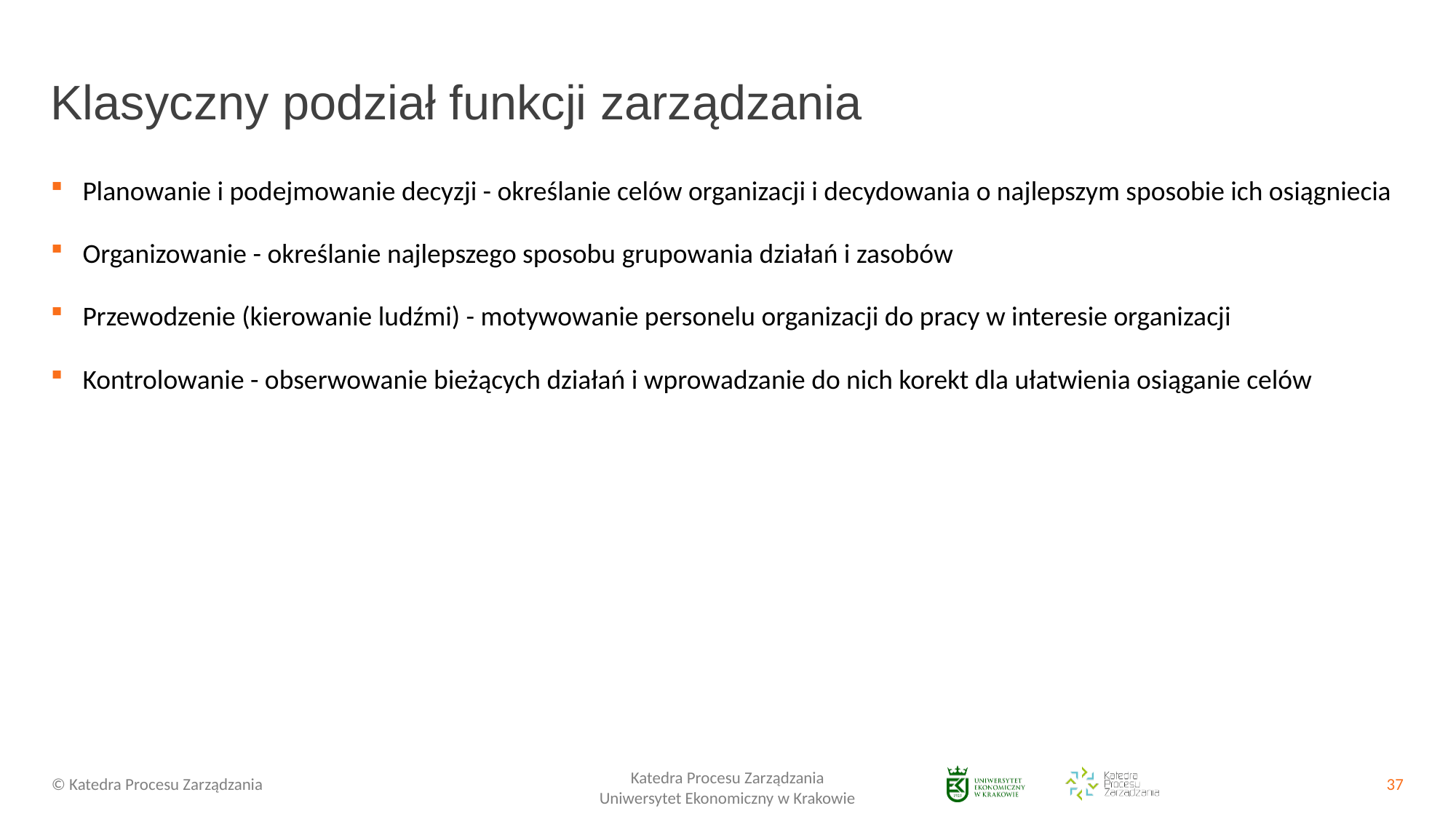

# Klasyczny podział funkcji zarządzania
Planowanie i podejmowanie decyzji - określanie celów organizacji i decydowania o najlepszym sposobie ich osiągniecia
Organizowanie - określanie najlepszego sposobu grupowania działań i zasobów
Przewodzenie (kierowanie ludźmi) - motywowanie personelu organizacji do pracy w interesie organizacji
Kontrolowanie - obserwowanie bieżących działań i wprowadzanie do nich korekt dla ułatwienia osiąganie celów